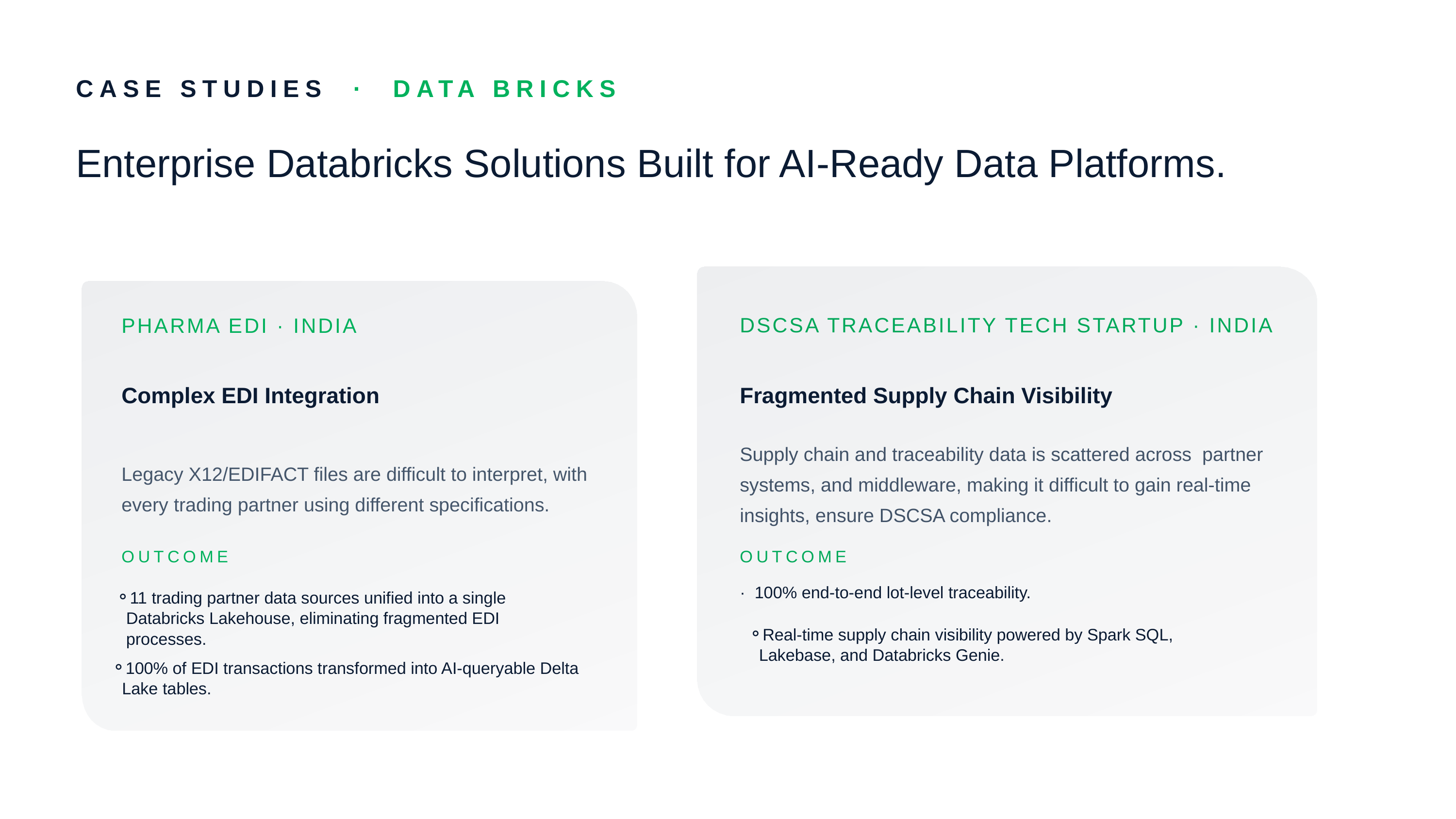

CASE STUDIES  ·  DATA BRICKS

Enterprise Databricks Solutions Built for AI-Ready Data Platforms.

DSCSA TRACEABILITY TECH STARTUP · INDIA

PHARMA EDI · INDIA

Complex EDI Integration

Fragmented Supply Chain Visibility

Supply chain and traceability data is scattered across  partner systems, and middleware, making it difficult to gain real-time insights, ensure DSCSA compliance.

Legacy X12/EDIFACT files are difficult to interpret, with every trading partner using different specifications.

OUTCOME

OUTCOME

·  100% end-to-end lot-level traceability.

11 trading partner data sources unified into a single Databricks Lakehouse, eliminating fragmented EDI processes.

Real-time supply chain visibility powered by Spark SQL,   Lakebase, and Databricks Genie.

100% of EDI transactions transformed into AI-queryable Delta Lake tables.